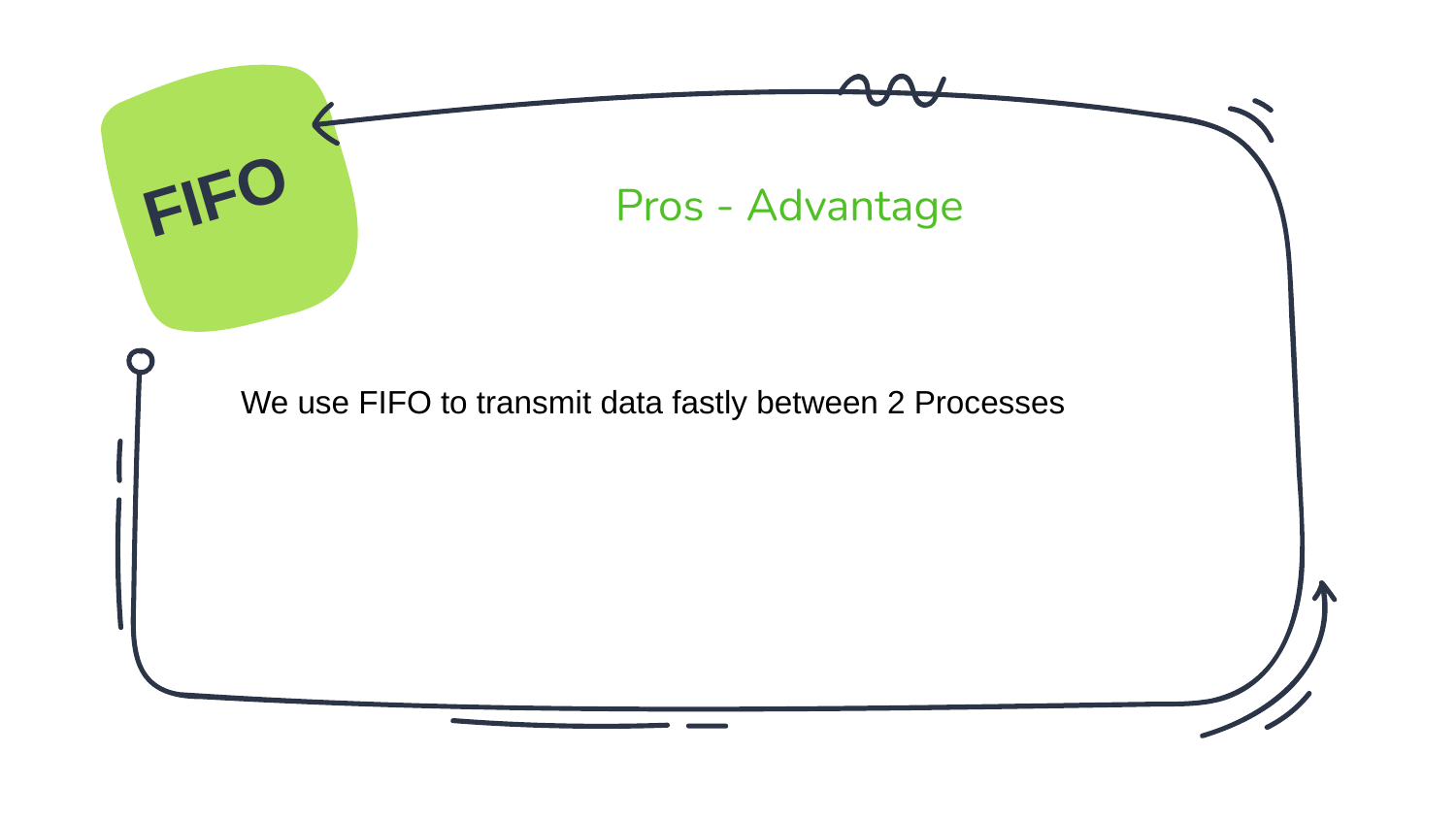

FIFO
Pros - Advantage
We use FIFO to transmit data fastly between 2 Processes